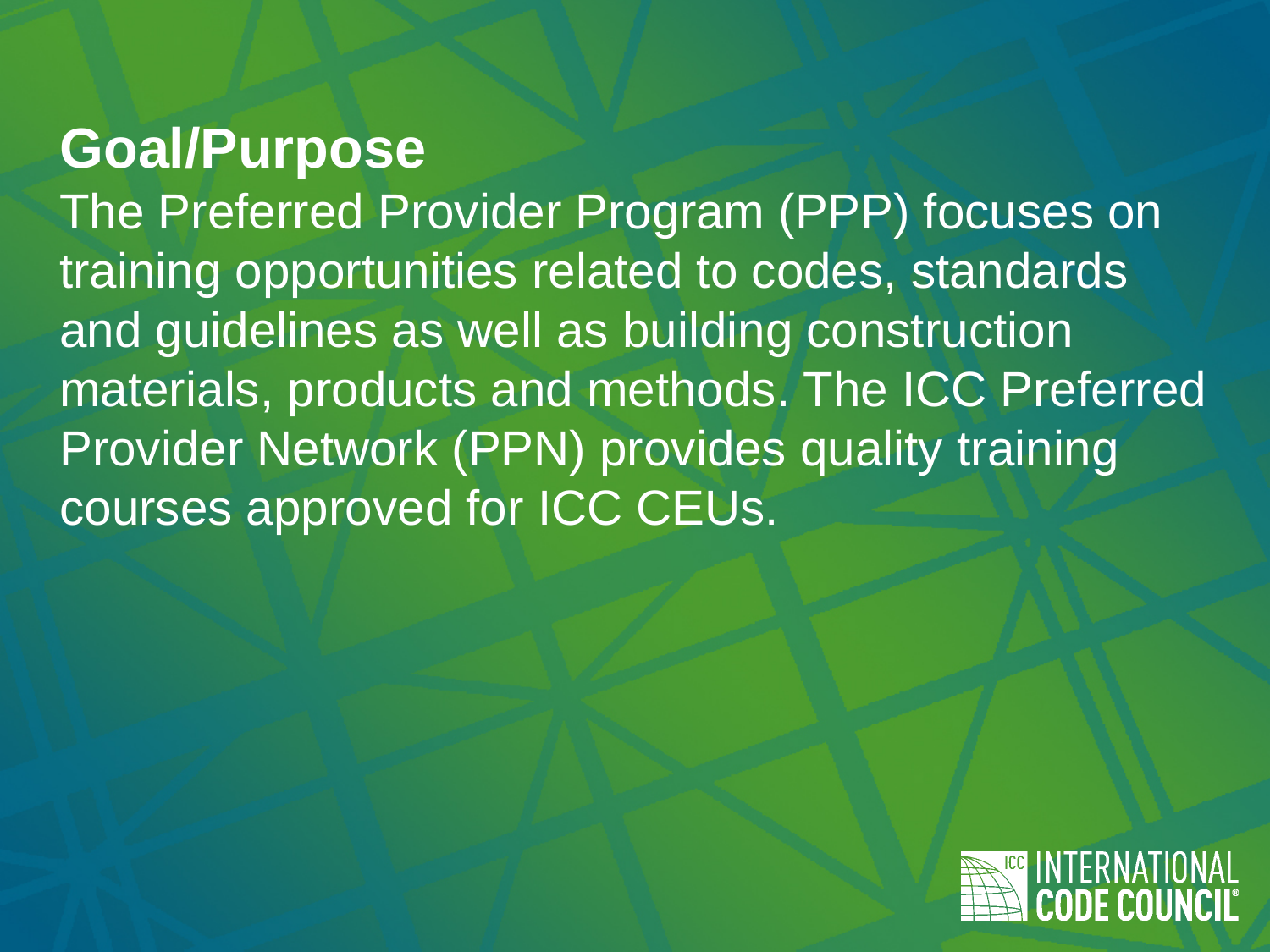

Goal/Purpose
The Preferred Provider Program (PPP) focuses on training opportunities related to codes, standards and guidelines as well as building construction materials, products and methods. The ICC Preferred Provider Network (PPN) provides quality training courses approved for ICC CEUs.